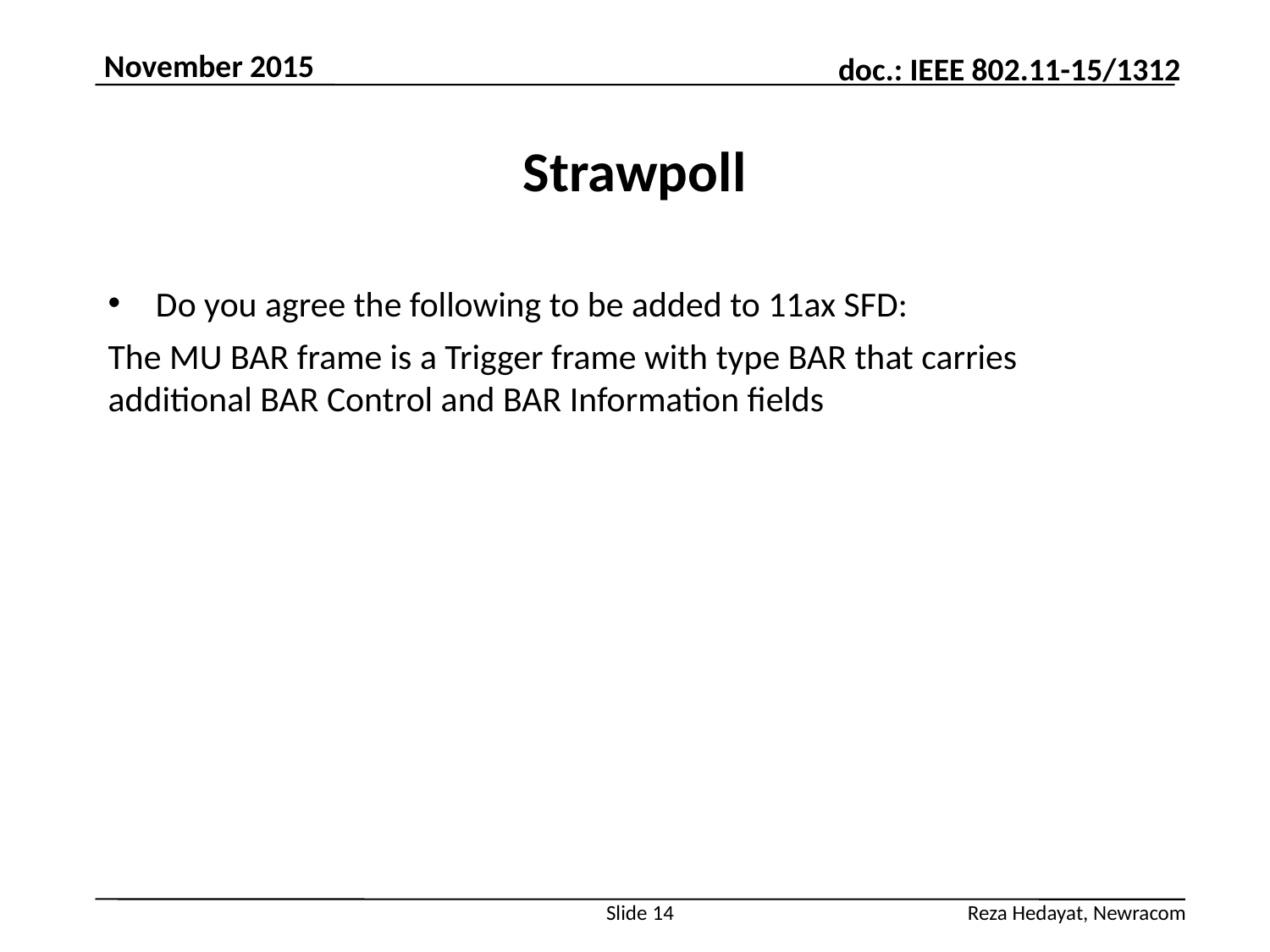

November 2015
# Strawpoll
Do you agree the following to be added to 11ax SFD:
The MU BAR frame is a Trigger frame with type BAR that carries additional BAR Control and BAR Information fields
Slide 14
Reza Hedayat, Newracom